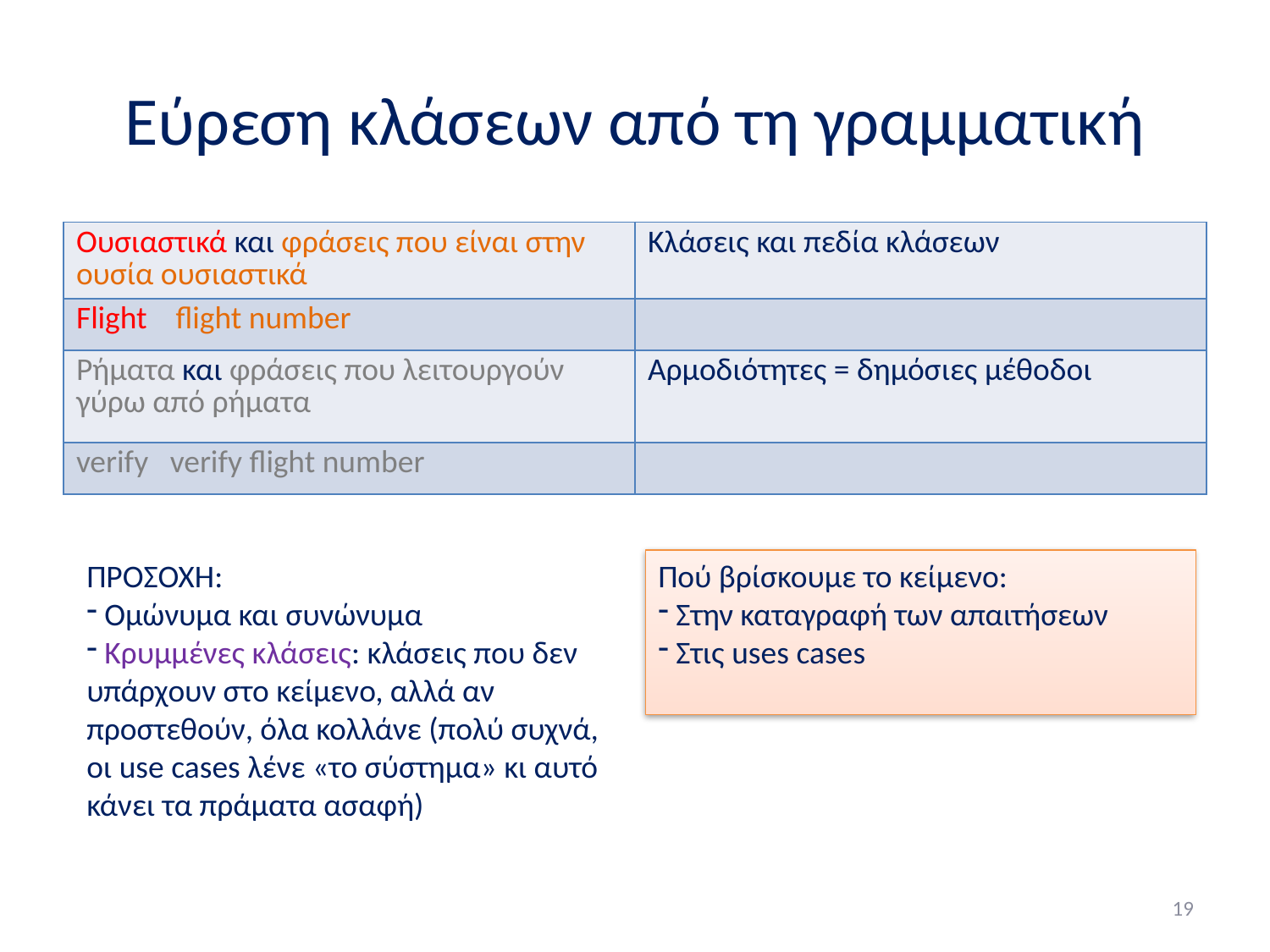

# Εύρεση κλάσεων από τη γραμματική
| Ουσιαστικά και φράσεις που είναι στην ουσία ουσιαστικά | Κλάσεις και πεδία κλάσεων |
| --- | --- |
| Flight flight number |  |
| Ρήματα και φράσεις που λειτουργούν γύρω από ρήματα | Αρμοδιότητες = δημόσιες μέθοδοι |
| verify verify flight number |  |
ΠΡΟΣΟΧΗ:
 Ομώνυμα και συνώνυμα
 Κρυμμένες κλάσεις: κλάσεις που δεν υπάρχουν στο κείμενο, αλλά αν προστεθούν, όλα κολλάνε (πολύ συχνά, οι use cases λένε «το σύστημα» κι αυτό κάνει τα πράματα ασαφή)
Πού βρίσκουμε το κείμενο:
 Στην καταγραφή των απαιτήσεων
 Στις uses cases

19